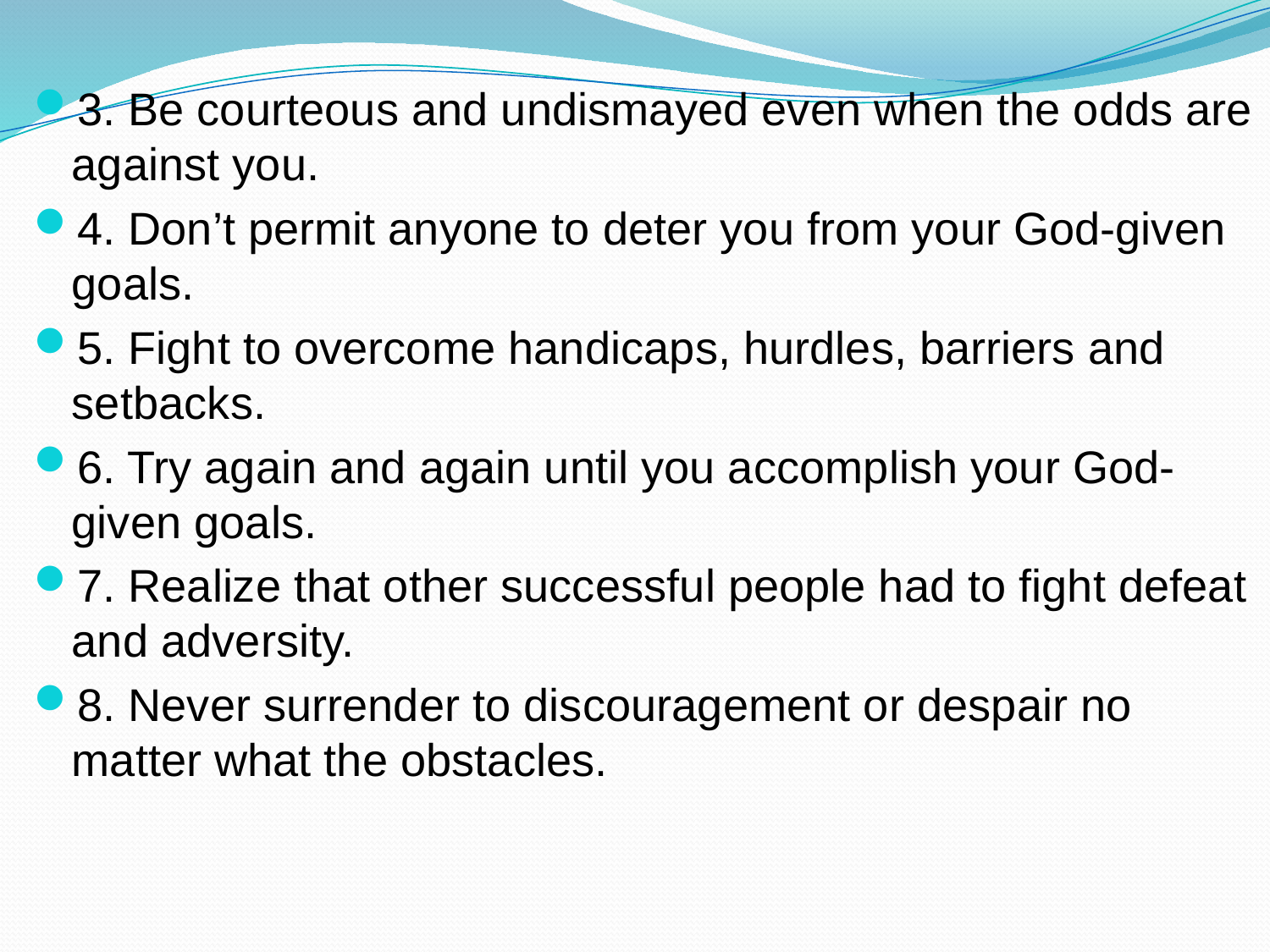

3. Be courteous and undismayed even when the odds are against you.
4. Don’t permit anyone to deter you from your God-given goals.
5. Fight to overcome handicaps, hurdles, barriers and setbacks.
6. Try again and again until you accomplish your God-given goals.
7. Realize that other successful people had to fight defeat and adversity.
8. Never surrender to discouragement or despair no matter what the obstacles.